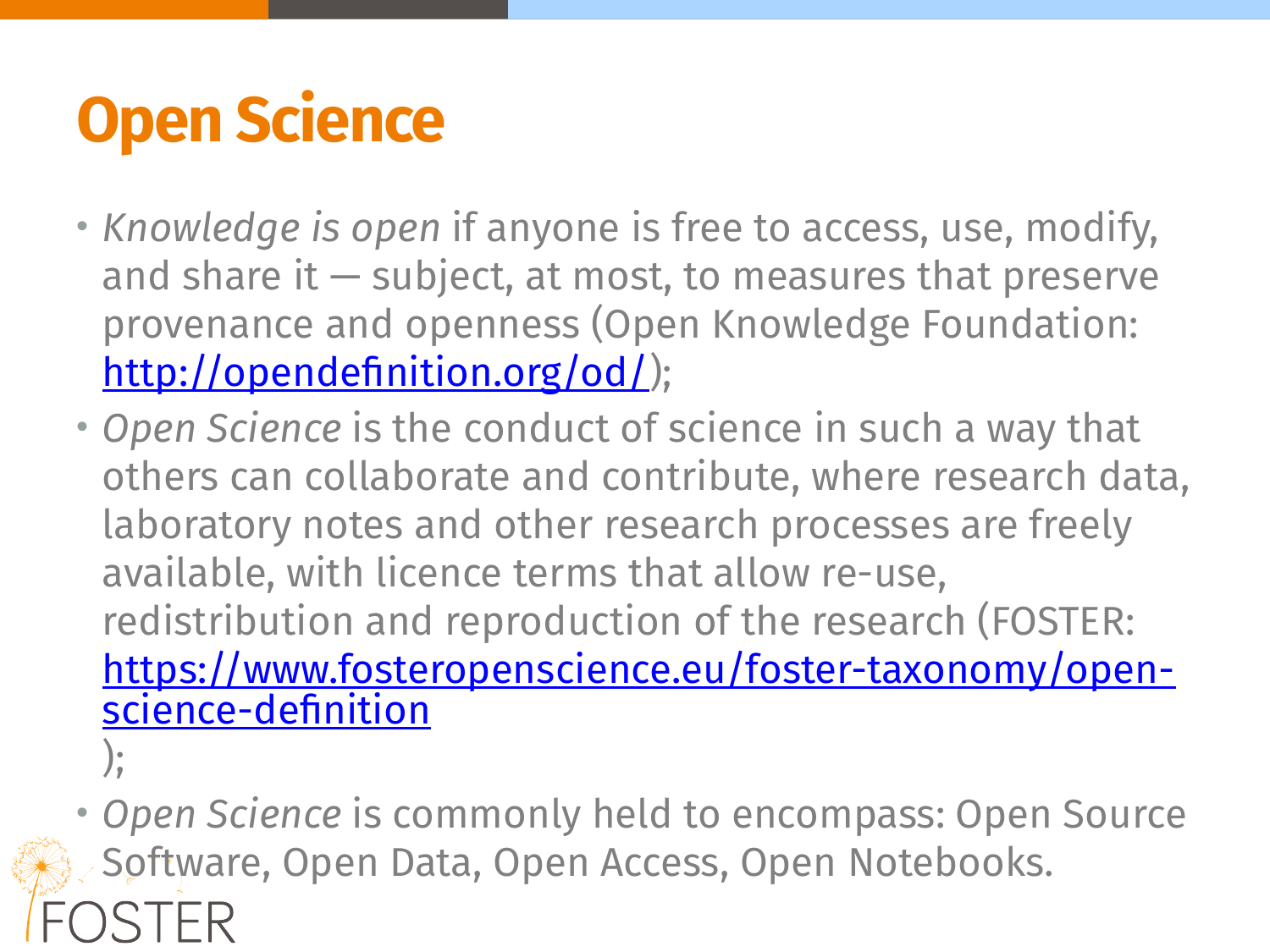

# Open Science
Knowledge is open if anyone is free to access, use, modify, and share it — subject, at most, to measures that preserve provenance and openness (Open Knowledge Foundation: http://opendefinition.org/od/);
Open Science is the conduct of science in such a way that others can collaborate and contribute, where research data, laboratory notes and other research processes are freely available, with licence terms that allow re-use, redistribution and reproduction of the research (FOSTER: https://www.fosteropenscience.eu/foster-taxonomy/open-science-definition);
Open Science is commonly held to encompass: Open Source Software, Open Data, Open Access, Open Notebooks.